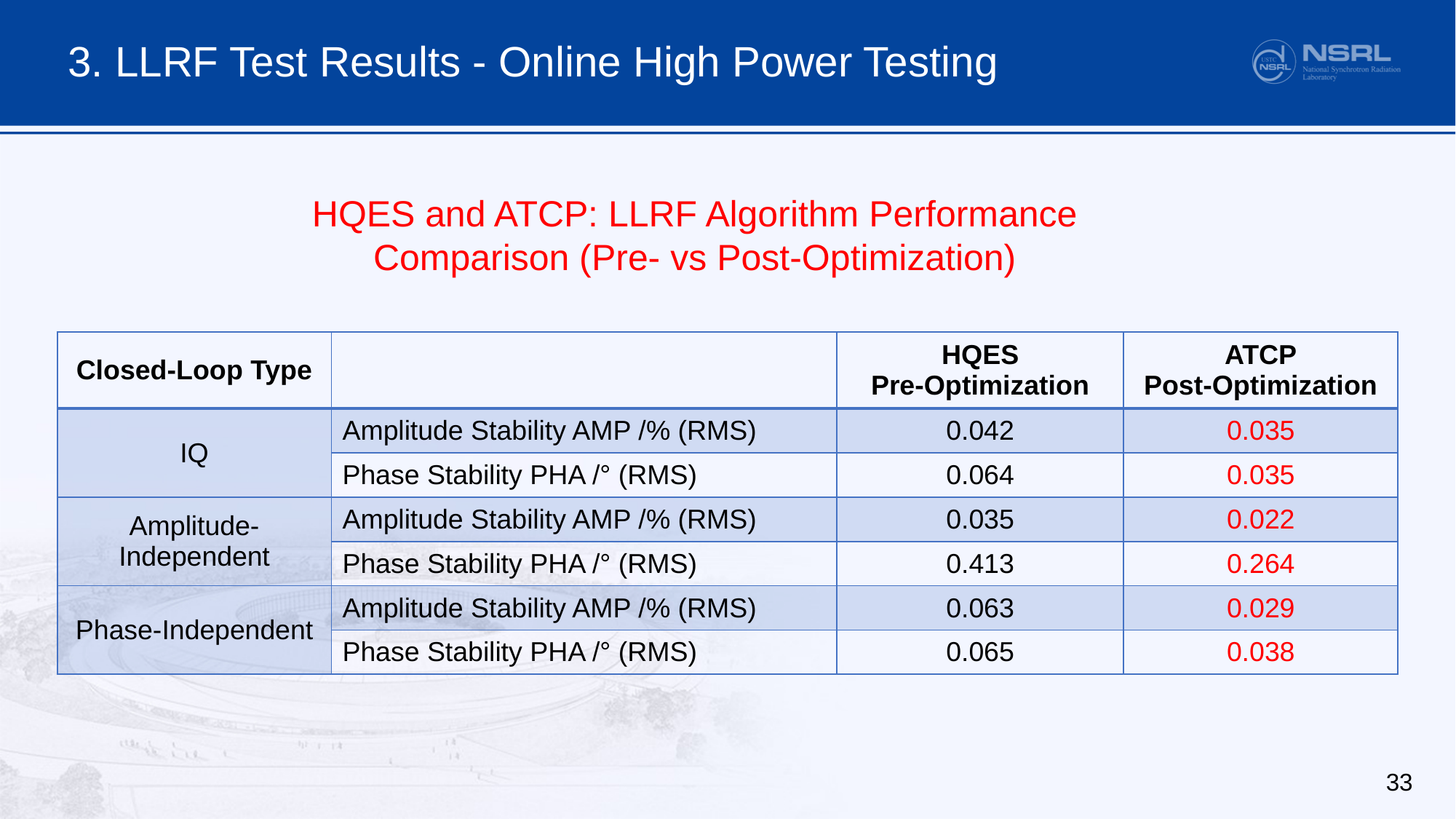

3. LLRF Test Results - Online High Power Testing
​​HQES and ATCP: LLRF Algorithm Performance Comparison (Pre- vs Post-Optimization)​
| Closed-Loop Type​ |  | HQES Pre-Optimization | ATCP Post-Optimization |
| --- | --- | --- | --- |
| IQ | Amplitude Stability​ AMP /% (RMS) | 0.042 | 0.035 |
|  | Phase Stability​ PHA /° (RMS) | 0.064 | 0.035 |
| Amplitude-Independent | Amplitude Stability​ AMP /% (RMS) | 0.035 | 0.022 |
|  | Phase Stability​ PHA /° (RMS) | 0.413 | 0.264 |
| Phase-Independent | Amplitude Stability​ AMP /% (RMS) | 0.063 | 0.029 |
|  | Phase Stability​ PHA /° (RMS) | 0.065 | 0.038 |
33